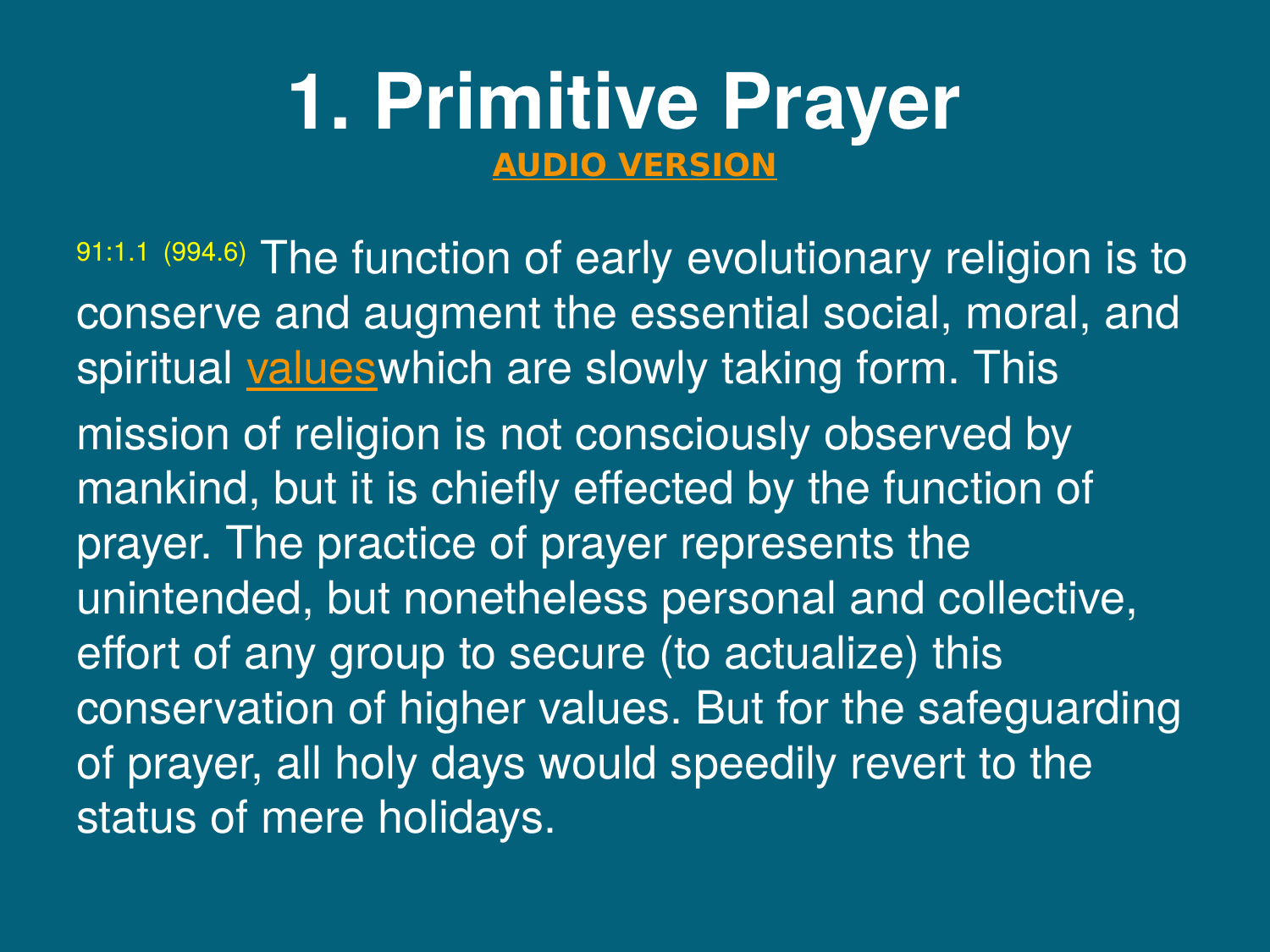

# 1. Primitive Prayer  AUDIO VERSION
91:1.1 (994.6) The function of early evolutionary religion is to conserve and augment the essential social, moral, and spiritual valueswhich are slowly taking form. This mission of religion is not consciously observed by mankind, but it is chiefly effected by the function of prayer. The practice of prayer represents the unintended, but nonetheless personal and collective, effort of any group to secure (to actualize) this conservation of higher values. But for the safeguarding of prayer, all holy days would speedily revert to the status of mere holidays.